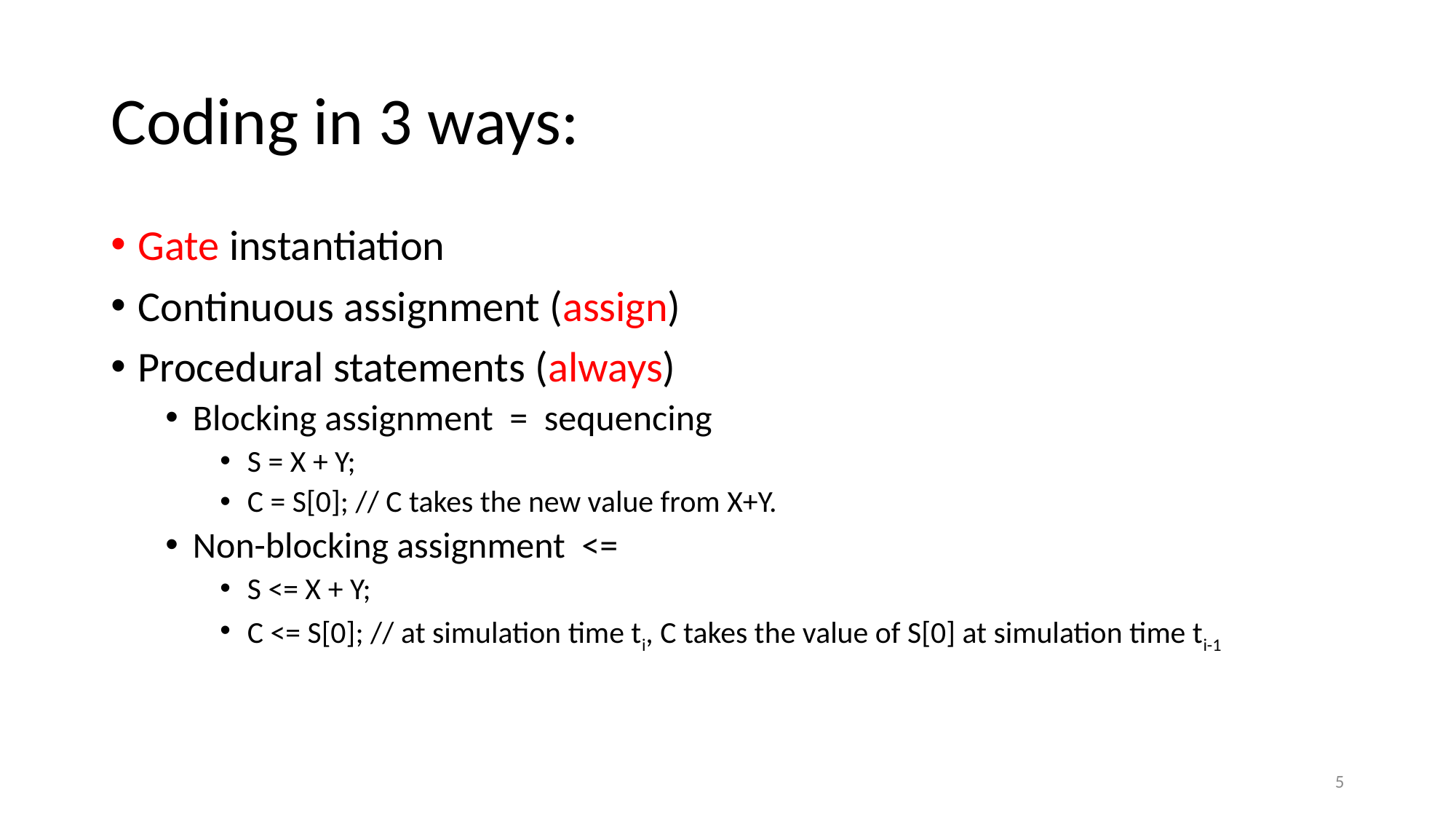

# Coding in 3 ways:
Gate instantiation
Continuous assignment (assign)
Procedural statements (always)
Blocking assignment  =  sequencing
S = X + Y;
C = S[0]; // C takes the new value from X+Y.
Non-blocking assignment  <=
S <= X + Y;
C <= S[0]; // at simulation time ti, C takes the value of S[0] at simulation time ti-1

5